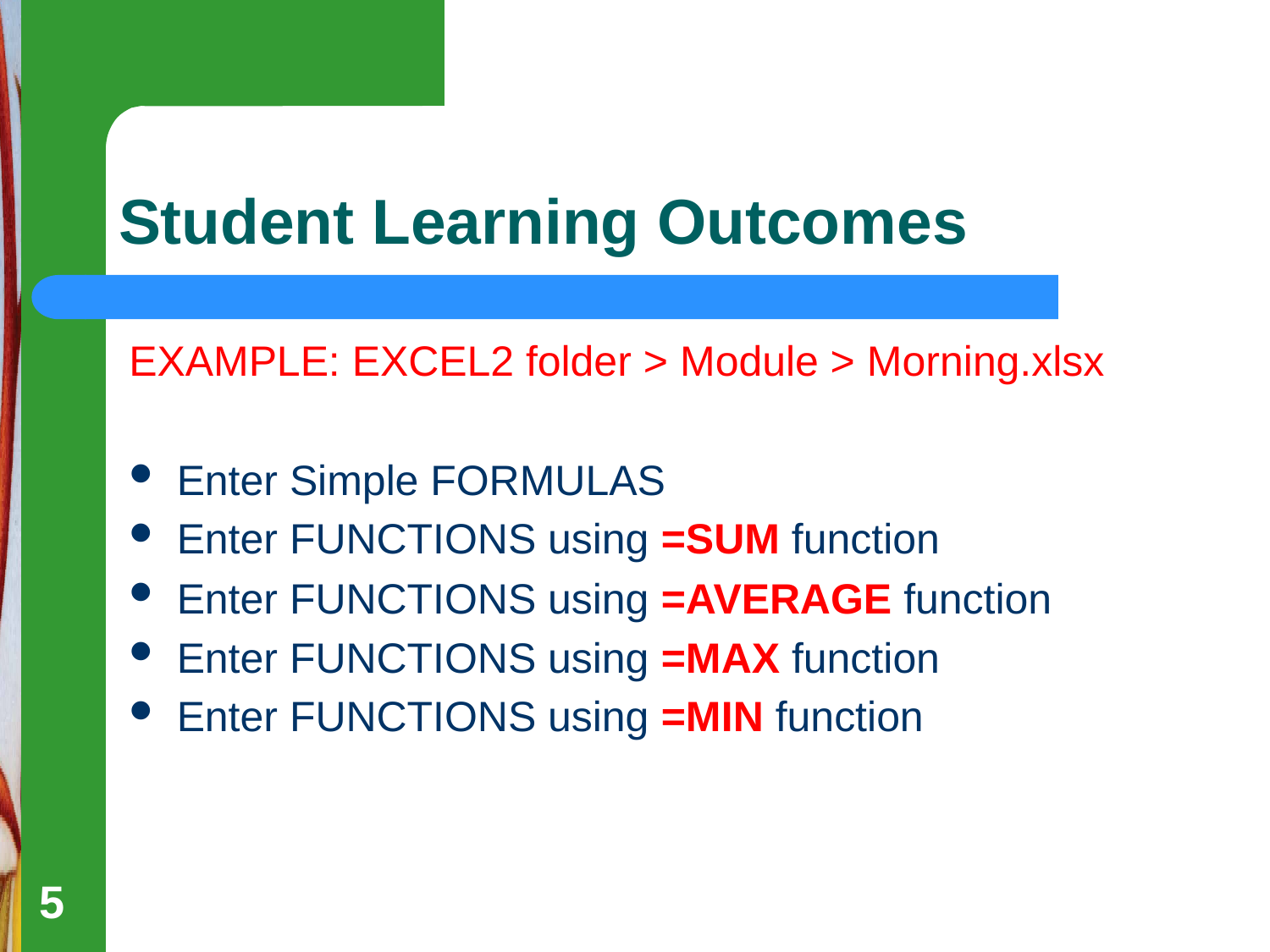

# Student Learning Outcomes
EXAMPLE: EXCEL2 folder > Module > Morning.xlsx

Enter Simple FORMULAS
Enter FUNCTIONS using =SUM function
Enter FUNCTIONS using =AVERAGE function
Enter FUNCTIONS using =MAX function
Enter FUNCTIONS using =MIN function

5